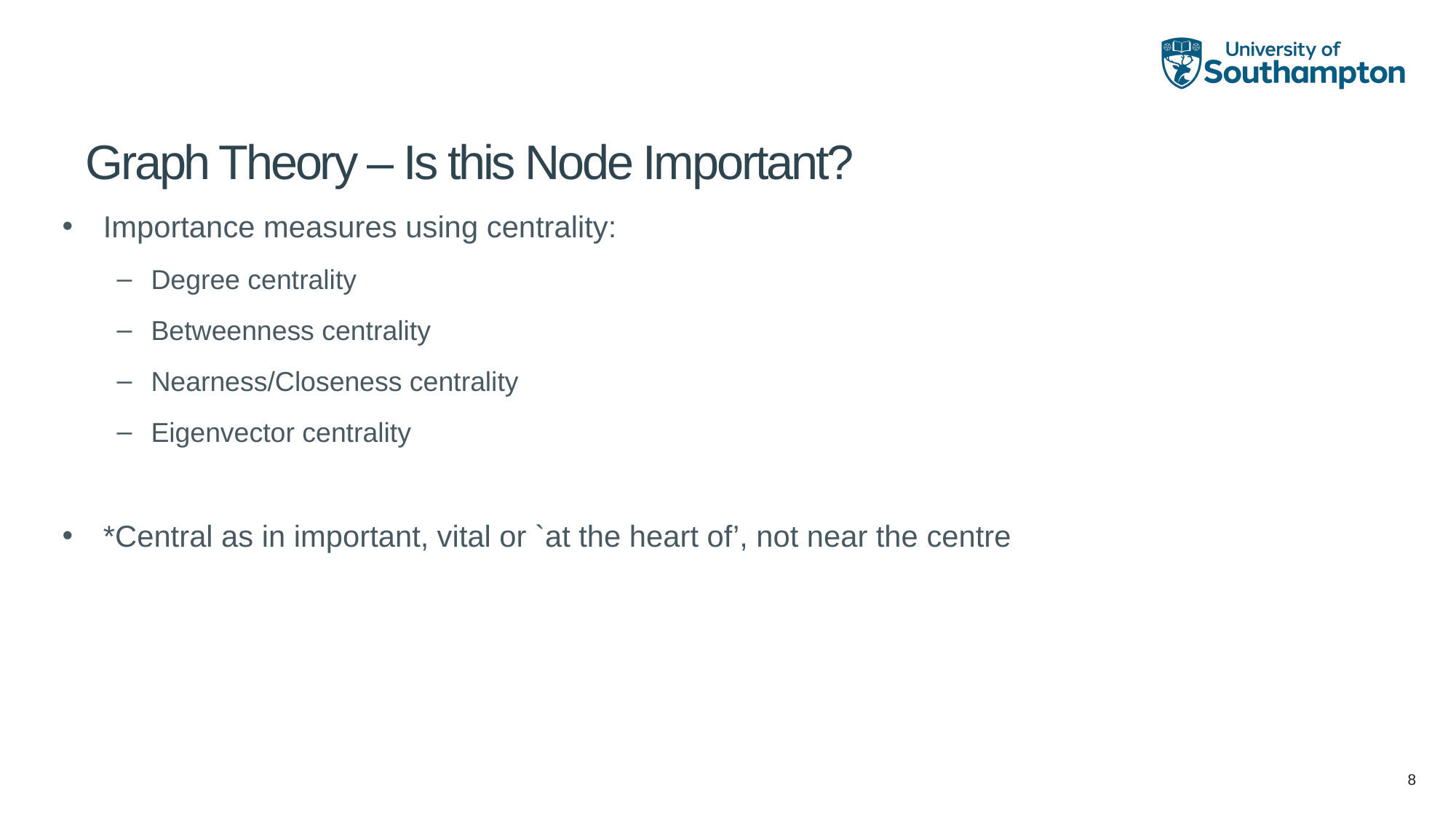

# Graph Theory – Is this Node Important?
Importance measures using centrality:
Degree centrality
Betweenness centrality
Nearness/Closeness centrality
Eigenvector centrality

*Central as in important, vital or `at the heart of’, not near the centre